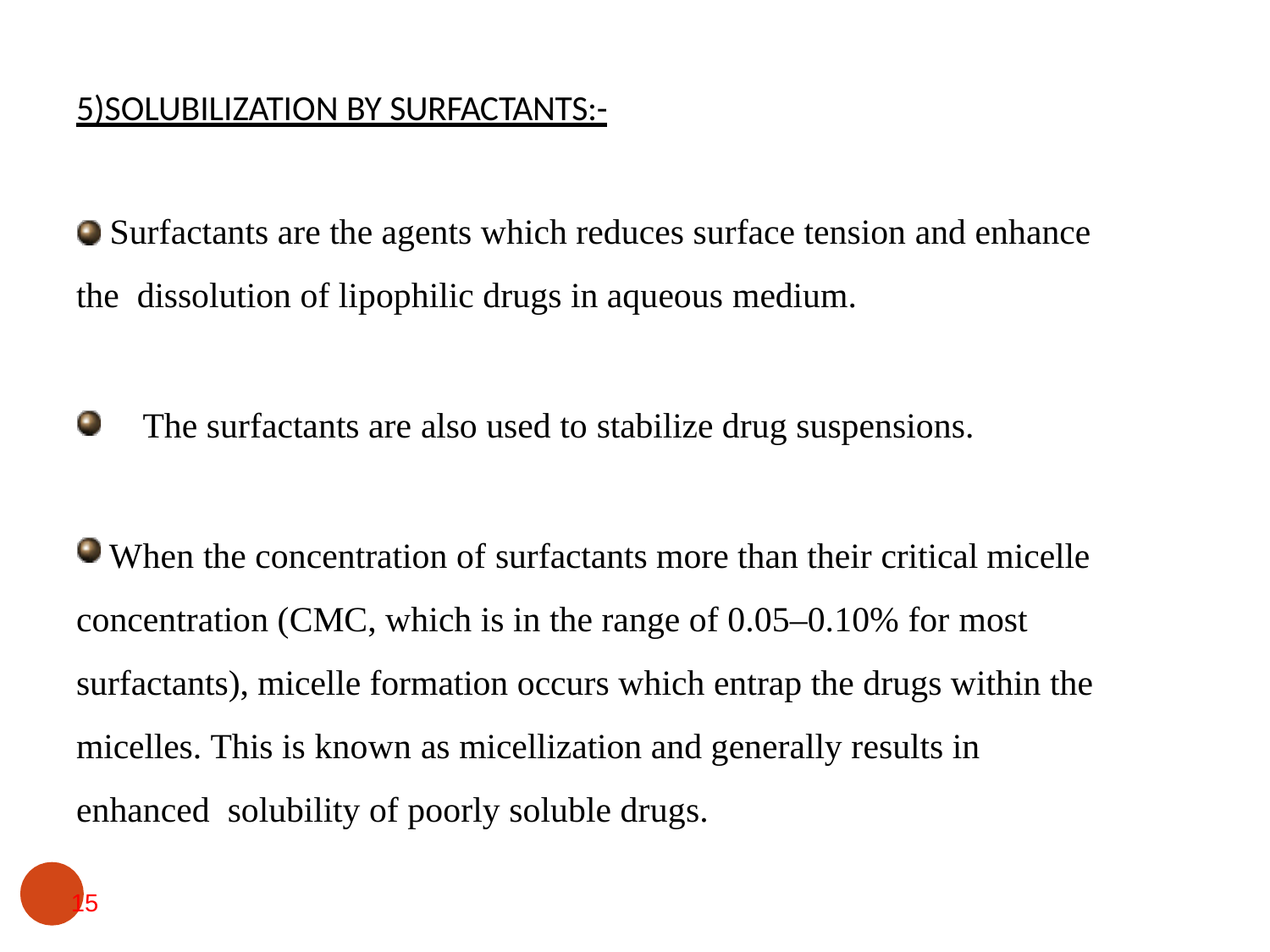

# 5)SOLUBILIZATION BY SURFACTANTS:-
Surfactants are the agents which reduces surface tension and enhance the  dissolution of lipophilic drugs in aqueous medium.

The surfactants are also used to stabilize drug suspensions.

When the concentration of surfactants more than their critical micelle  concentration (CMC, which is in the range of 0.05–0.10% for most  surfactants), micelle formation occurs which entrap the drugs within the  micelles. This is known as micellization and generally results in enhanced  solubility of poorly soluble drugs.

15